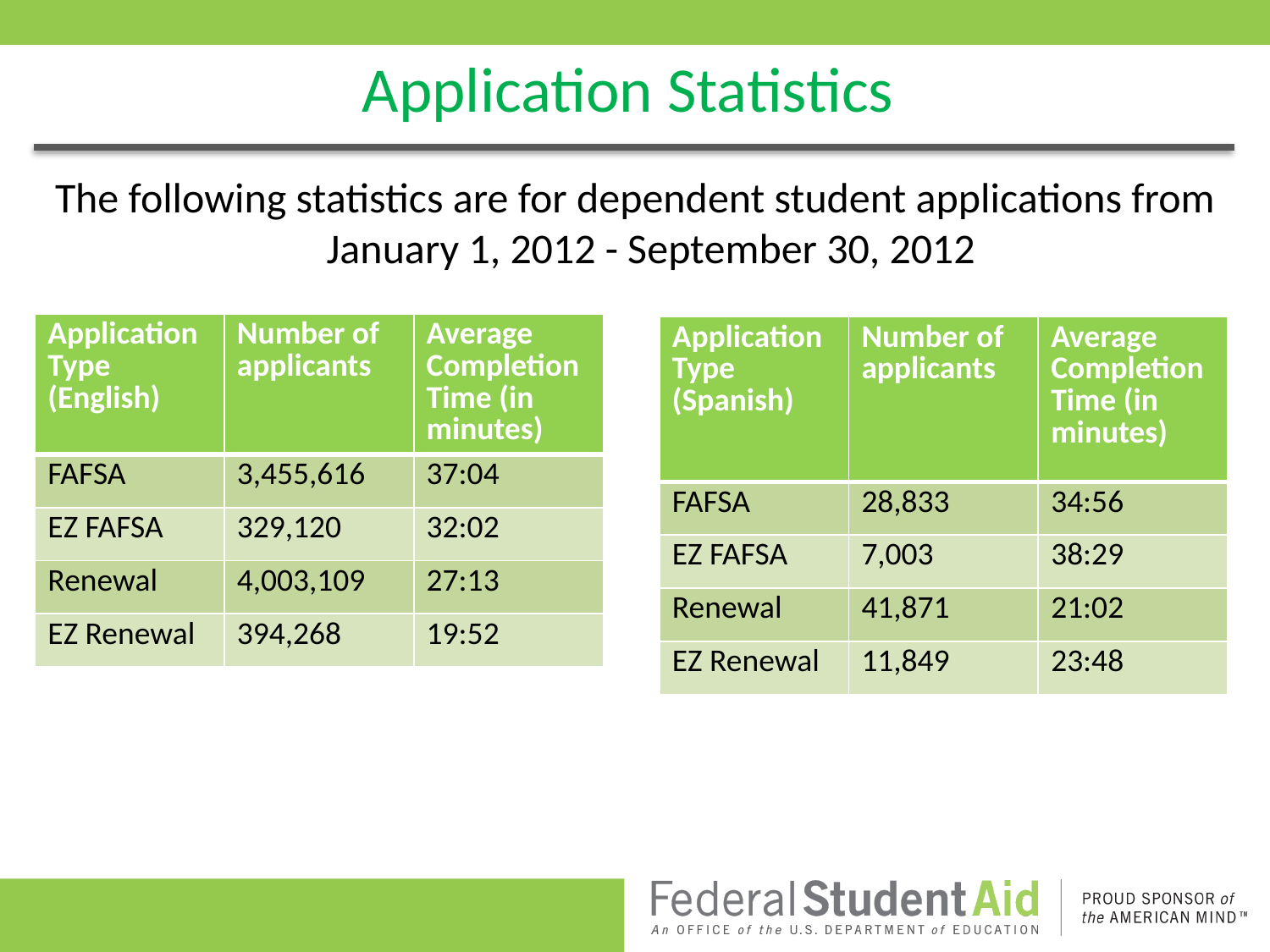

Application Statistics
The following statistics are for dependent student applications from January 1, 2012 - September 30, 2012
| Application Type (English) | Number of applicants | Average Completion Time (in minutes) |
| --- | --- | --- |
| FAFSA | 3,455,616 | 37:04 |
| EZ FAFSA | 329,120 | 32:02 |
| Renewal | 4,003,109 | 27:13 |
| EZ Renewal | 394,268 | 19:52 |
| Application Type (Spanish) | Number of applicants | Average Completion Time (in minutes) |
| --- | --- | --- |
| FAFSA | 28,833 | 34:56 |
| EZ FAFSA | 7,003 | 38:29 |
| Renewal | 41,871 | 21:02 |
| EZ Renewal | 11,849 | 23:48 |